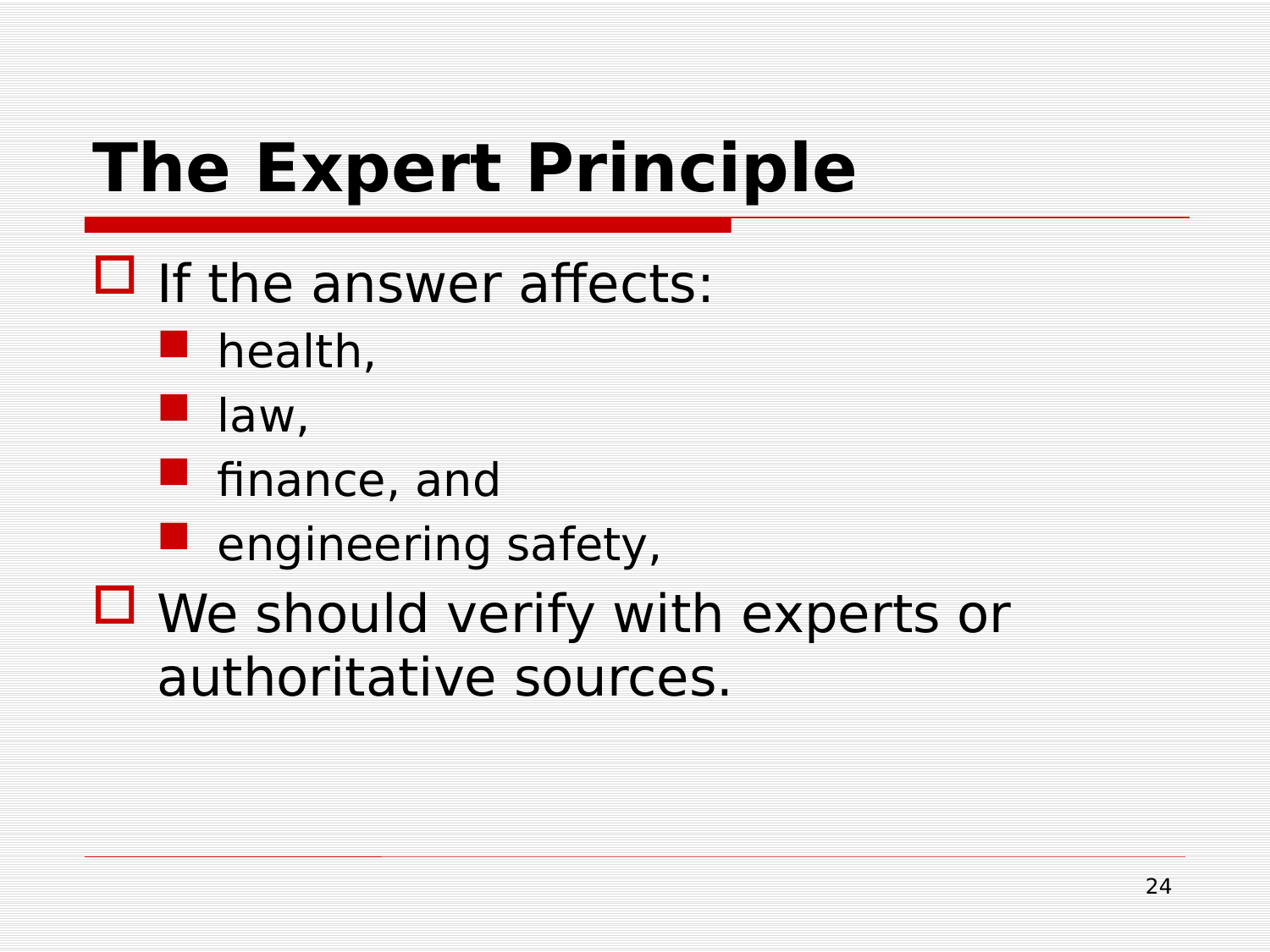

# The Expert Principle
If the answer affects:
health,
law,
finance, and
engineering safety,
We should verify with experts or authoritative sources.

24